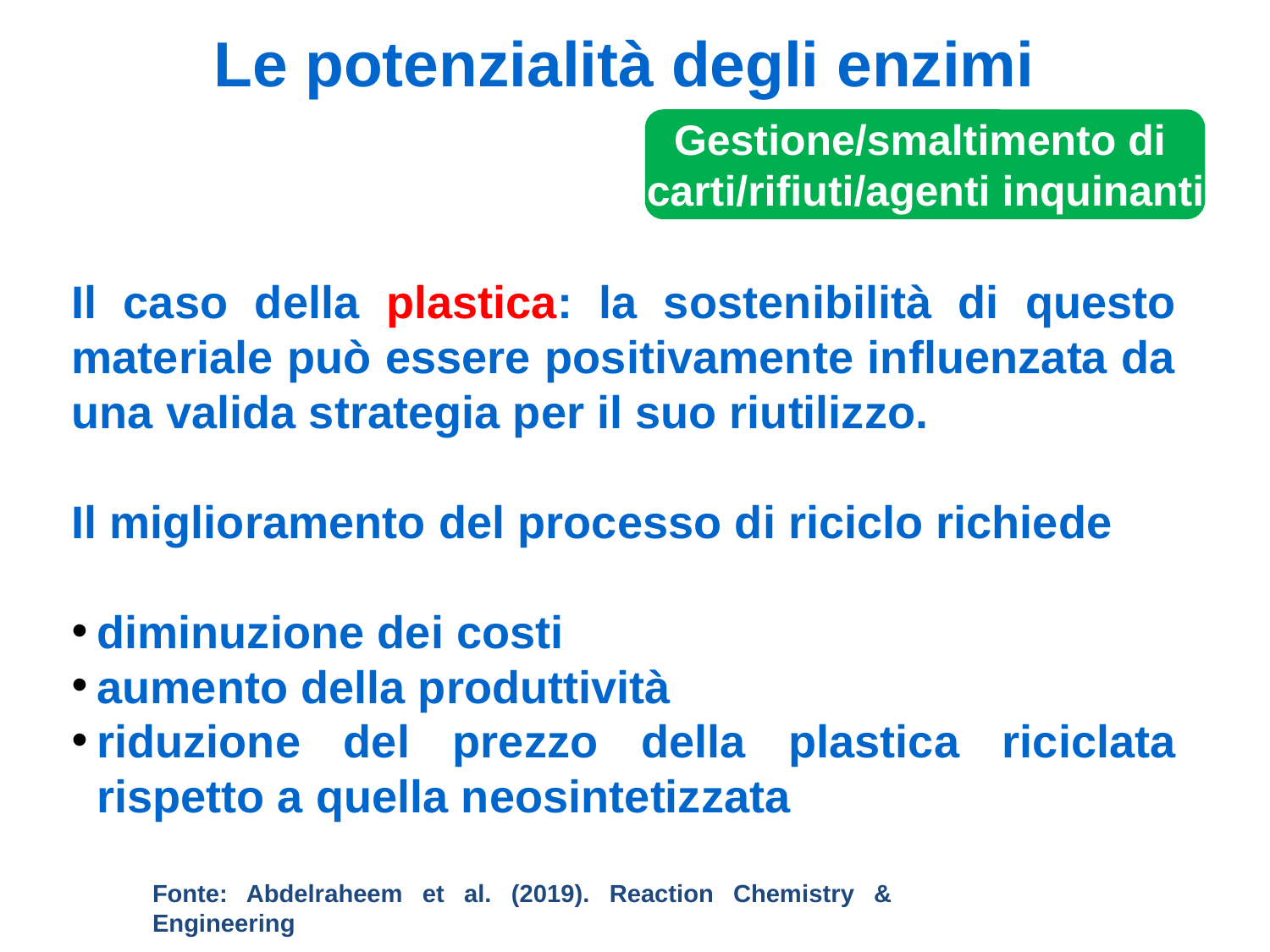

Le potenzialità degli enzimi
Gestione/smaltimento di scarti/rifiuti/agenti inquinanti

Il caso della plastica: la sostenibilità di questo materiale può essere positivamente influenzata da una valida strategia per il suo riutilizzo.

Il miglioramento del processo di riciclo richiede

diminuzione dei costi
aumento della produttività
riduzione del prezzo della plastica riciclata rispetto a quella neosintetizzata
Fonte: Abdelraheem et al. (2019). Reaction Chemistry & Engineering